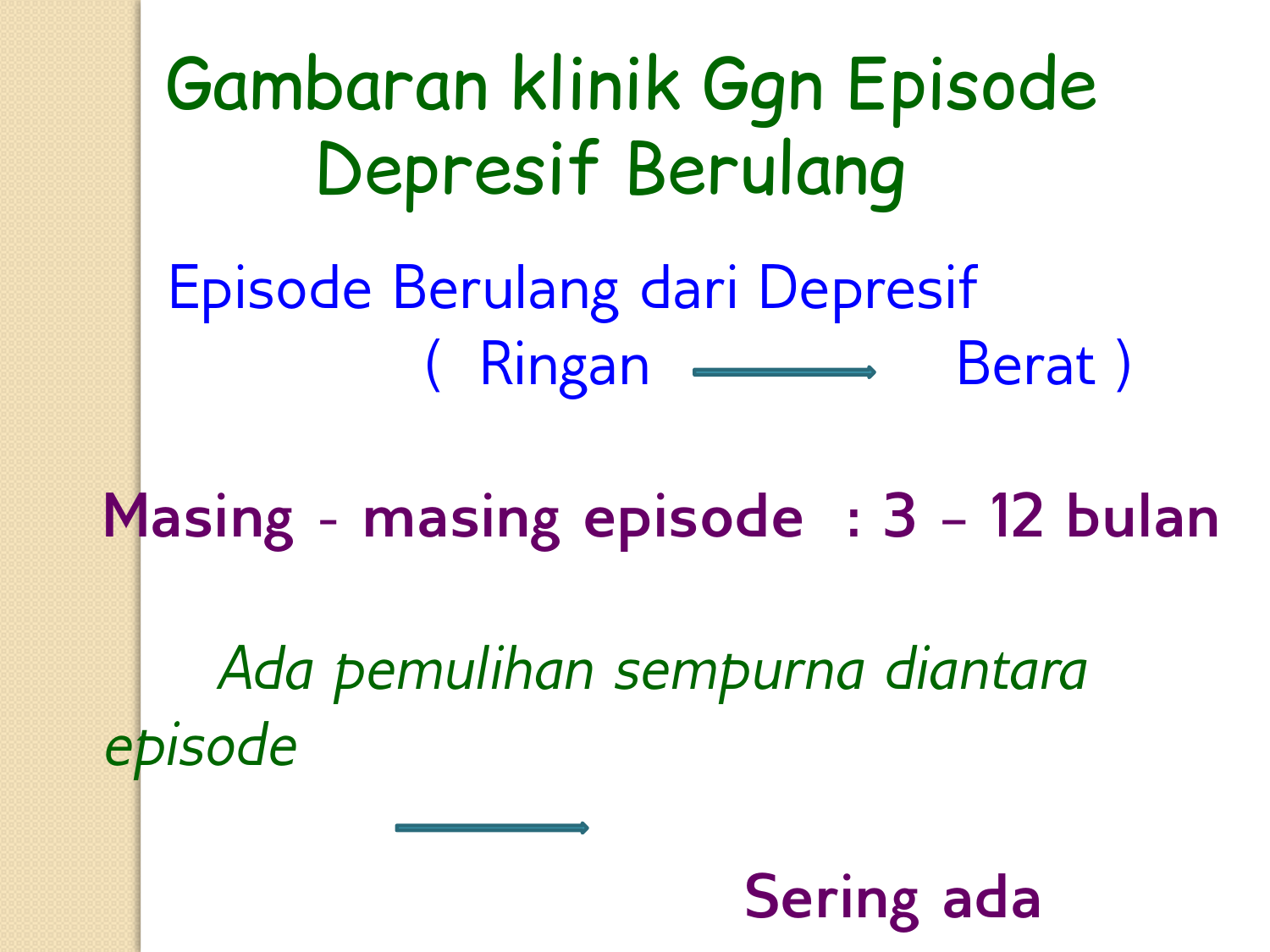

Gambaran klinik Ggn Episode
          Depresif Berulang

       Episode Berulang dari Depresif
                 (  Ringan                Berat )

Masing - masing episode  : 3 – 12 bulan

      Ada pemulihan sempurna diantara episode

                               Sering ada stresor.